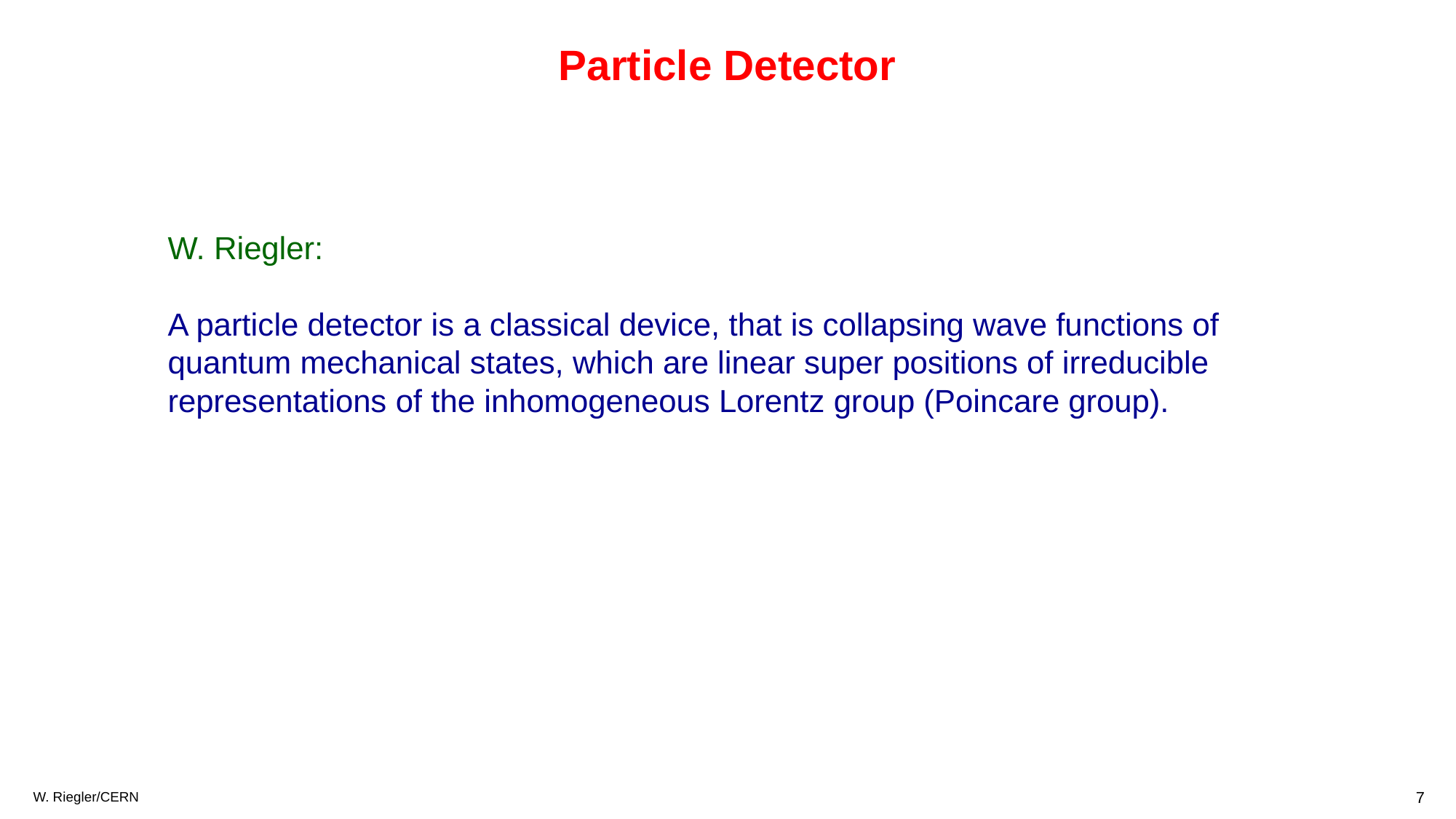

Particle Detector
W. Riegler:

A particle detector is a classical device, that is collapsing wave functions of quantum mechanical states, which are linear super positions of irreducible representations of the inhomogeneous Lorentz group (Poincare group).

7
W. Riegler/CERN